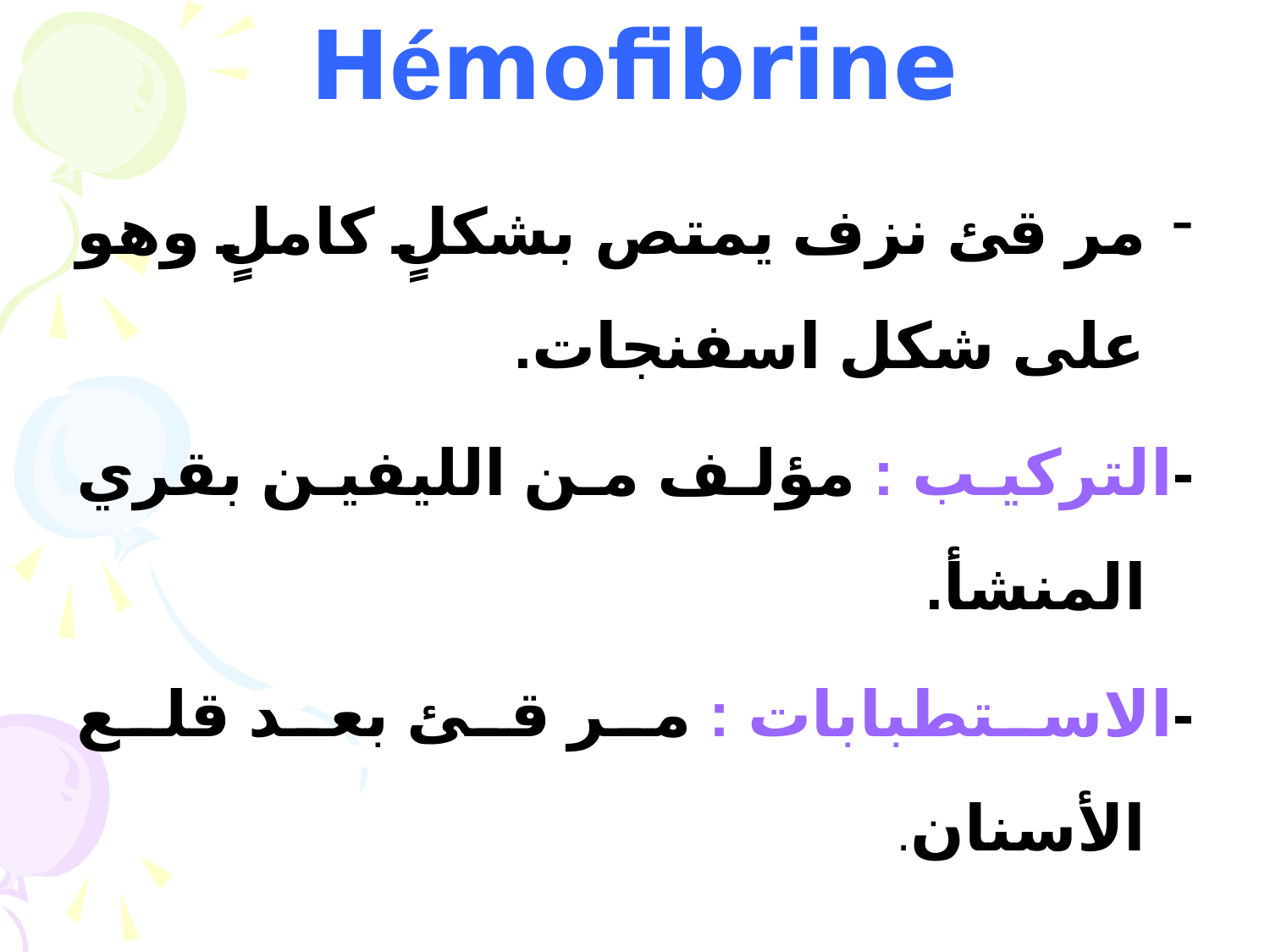

# Hémofibrine
مر قئ نزف يمتص بشكلٍ كاملٍ وهو على شكل اسفنجات.
-التركيب : مؤلف من الليفين بقري المنشأ.
-الاستطبابات : مر قئ بعد قلع الأسنان.